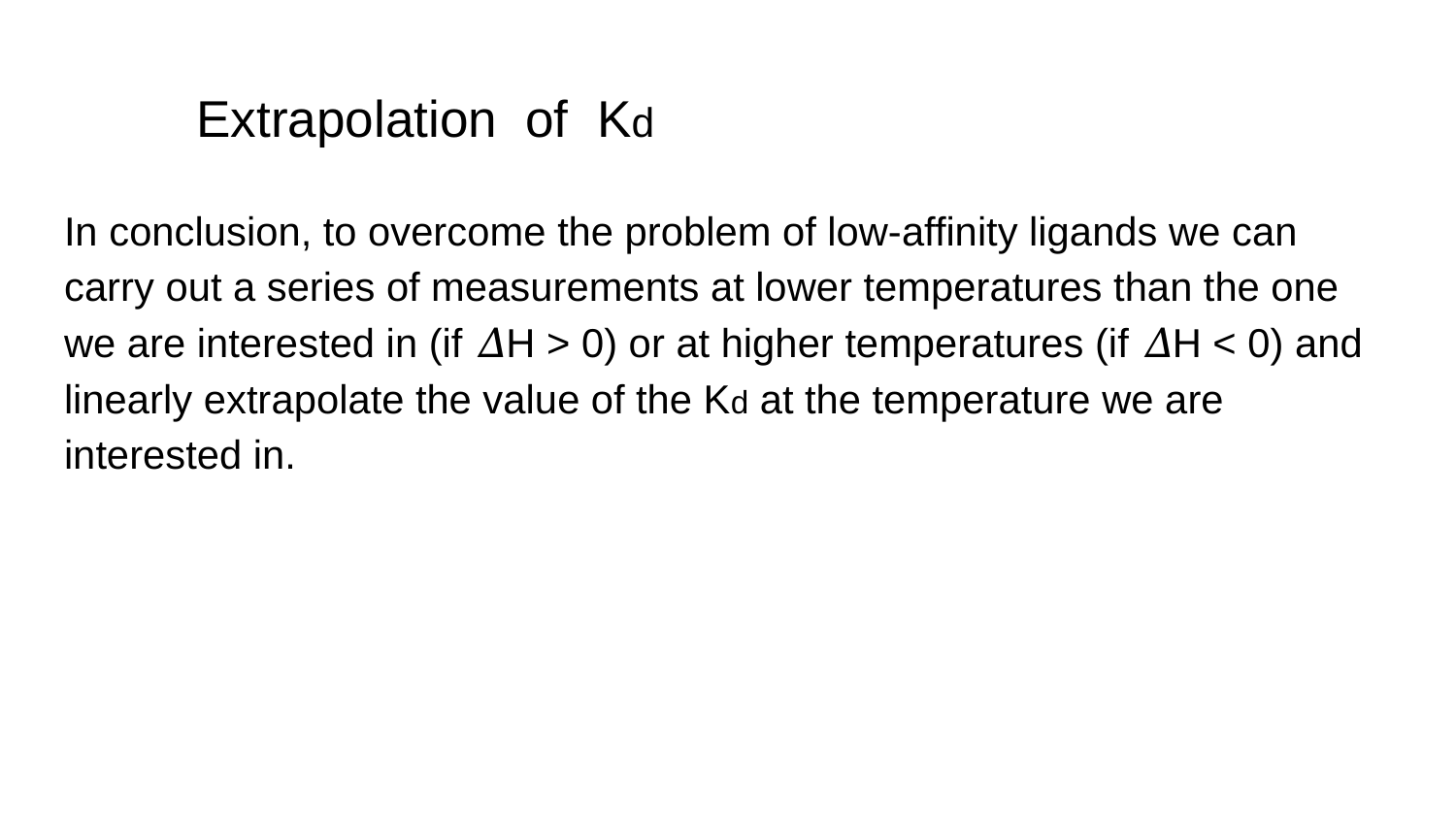

# Extrapolation  of  Kd
In conclusion, to overcome the problem of low-affinity ligands we can carry out a series of measurements at lower temperatures than the one we are interested in (if 𝛥H > 0) or at higher temperatures (if 𝛥H < 0) and linearly extrapolate the value of the Kd at the temperature we are interested in.